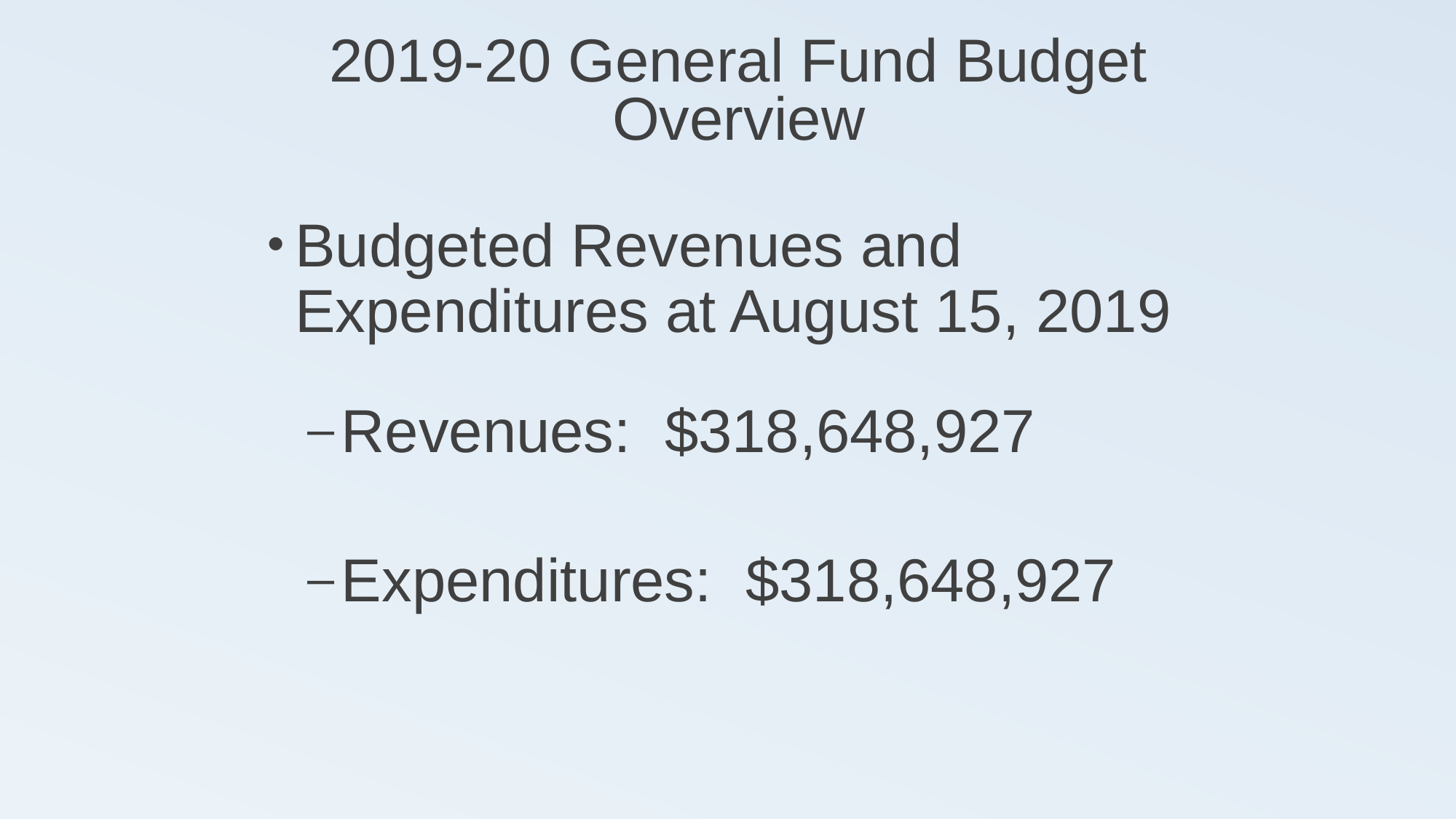

# 2019-20 General Fund Budget Overview
Budgeted Revenues and Expenditures at August 15, 2019

Revenues:  $318,648,927

Expenditures:  $318,648,927